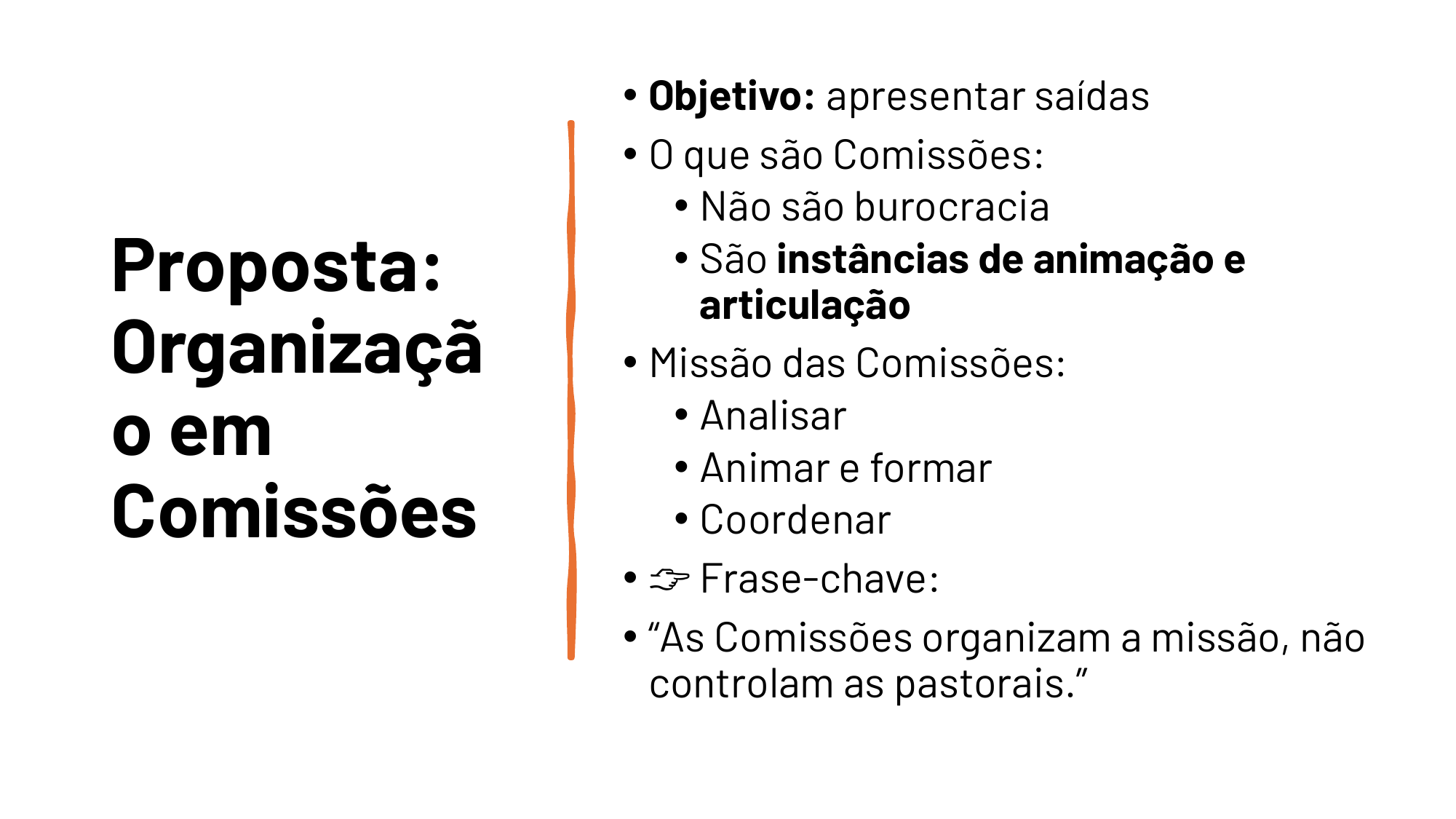

# Proposta: Organização em Comissões
Objetivo: apresentar saídas
O que são Comissões:
Não são burocracia
São instâncias de animação e articulação
Missão das Comissões:
Analisar
Animar e formar
Coordenar
👉 Frase-chave:
“As Comissões organizam a missão, não controlam as pastorais.”